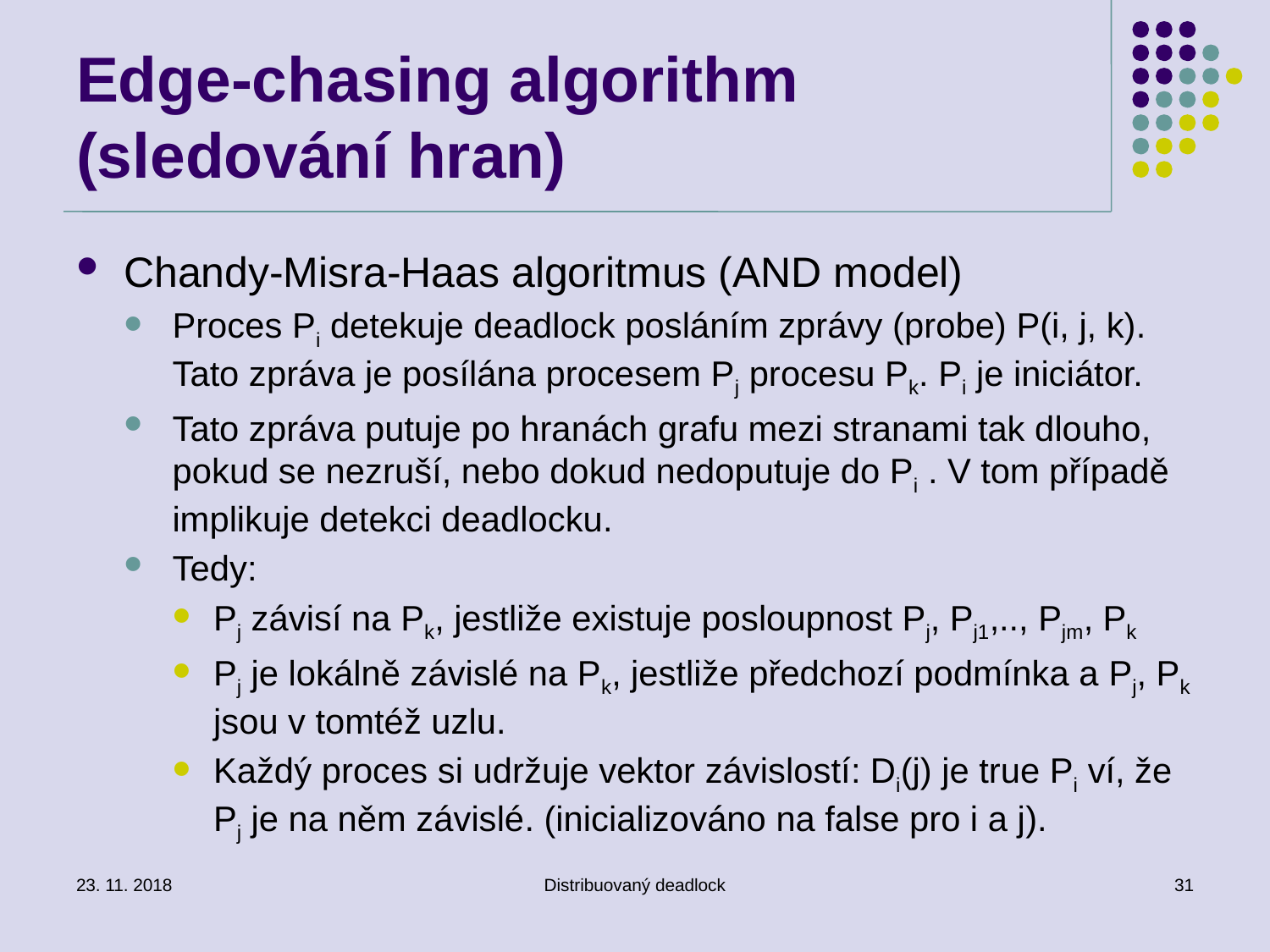

# Edge-chasing algorithm (sledování hran)
Chandy-Misra-Haas algoritmus (AND model)
Proces Pi detekuje deadlock posláním zprávy (probe) P(i, j, k). Tato zpráva je posílána procesem Pj procesu Pk. Pi je iniciátor.
Tato zpráva putuje po hranách grafu mezi stranami tak dlouho, pokud se nezruší, nebo dokud nedoputuje do Pi . V tom případě implikuje detekci deadlocku.
Tedy:
Pj závisí na Pk, jestliže existuje posloupnost Pj, Pj1,.., Pjm, Pk
Pj je lokálně závislé na Pk, jestliže předchozí podmínka a Pj, Pk jsou v tomtéž uzlu.
Každý proces si udržuje vektor závislostí: Di(j) je true Pi ví, že Pj je na něm závislé. (inicializováno na false pro i a j).
23. 11. 2018
Distribuovaný deadlock
31